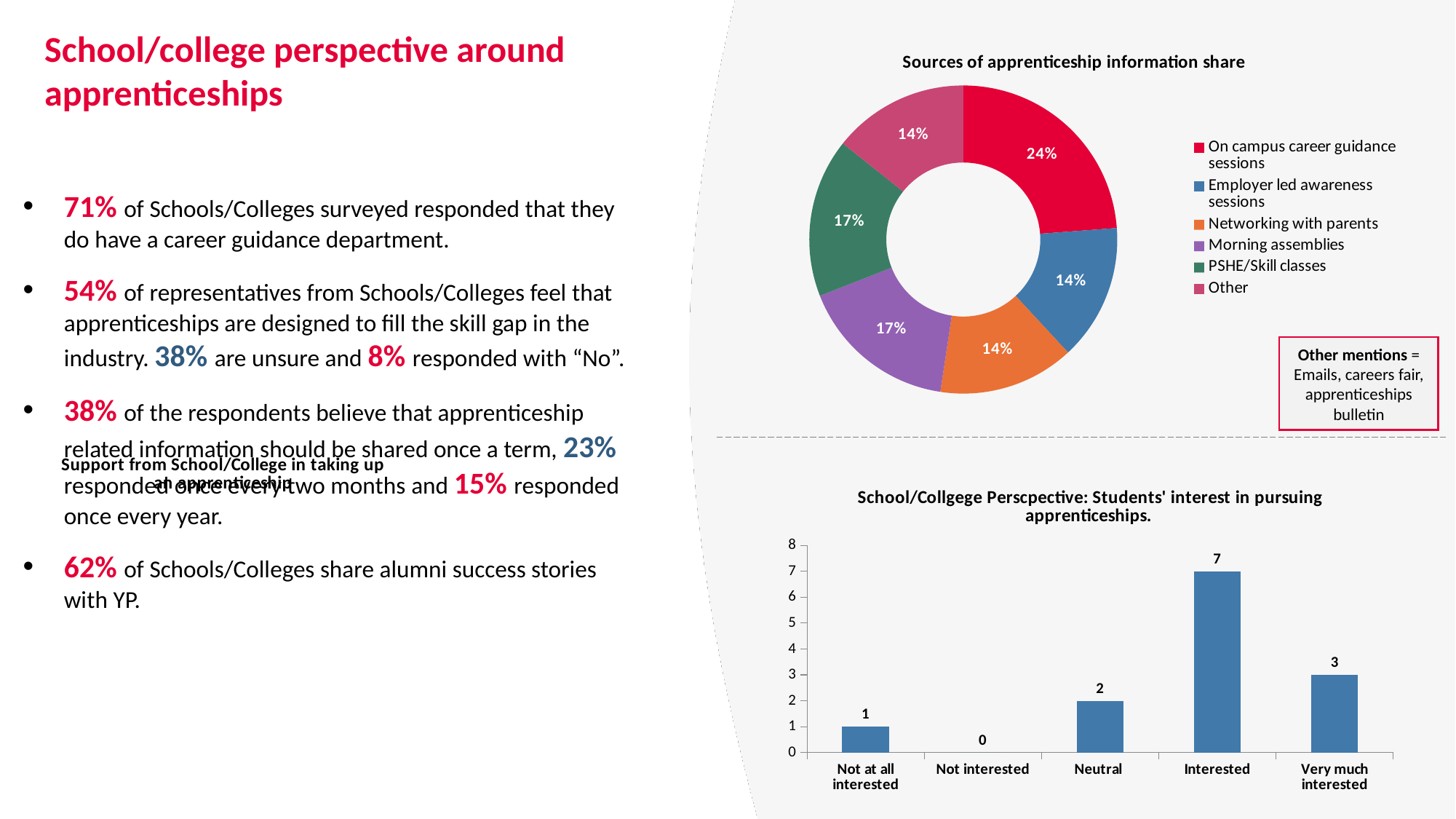

### Chart: CYP occasional, regular and ex-smokers: ‘Which one did you try first?’

| Category |
|---|
# School/college perspective around apprenticeships

### Chart: Sources of apprenticeship information share

| Category |  |
|---|---|
| On campus career guidance sessions  | 10.0 |
| Employer led awareness sessions  | 6.0 |
| Networking with parents  | 6.0 |
| Morning assemblies | 7.0 |
| PSHE/Skill classes | 7.0 |
| Other  | 6.0 |
71% of Schools/Colleges surveyed responded that they do have a career guidance department.
54% of representatives from Schools/Colleges feel that apprenticeships are designed to fill the skill gap in the industry. 38% are unsure and 8% responded with “No”.
38% of the respondents believe that apprenticeship related information should be shared once a term, 23% responded once every two months and 15% responded once every year.
62% of Schools/Colleges share alumni success stories with YP.

Other mentions = Emails, careers fair, apprenticeships bulletin

### Chart: Support from School/College in taking up an apprenticeship

| Category |
|---|

### Chart: School/Collgege Perscpective: Students' interest in pursuing apprenticeships.

| Category |  |
|---|---|
| Not at all interested | 1.0 |
| Not interested | 0.0 |
| Neutral  | 2.0 |
| Interested | 7.0 |
| Very much interested | 3.0 |